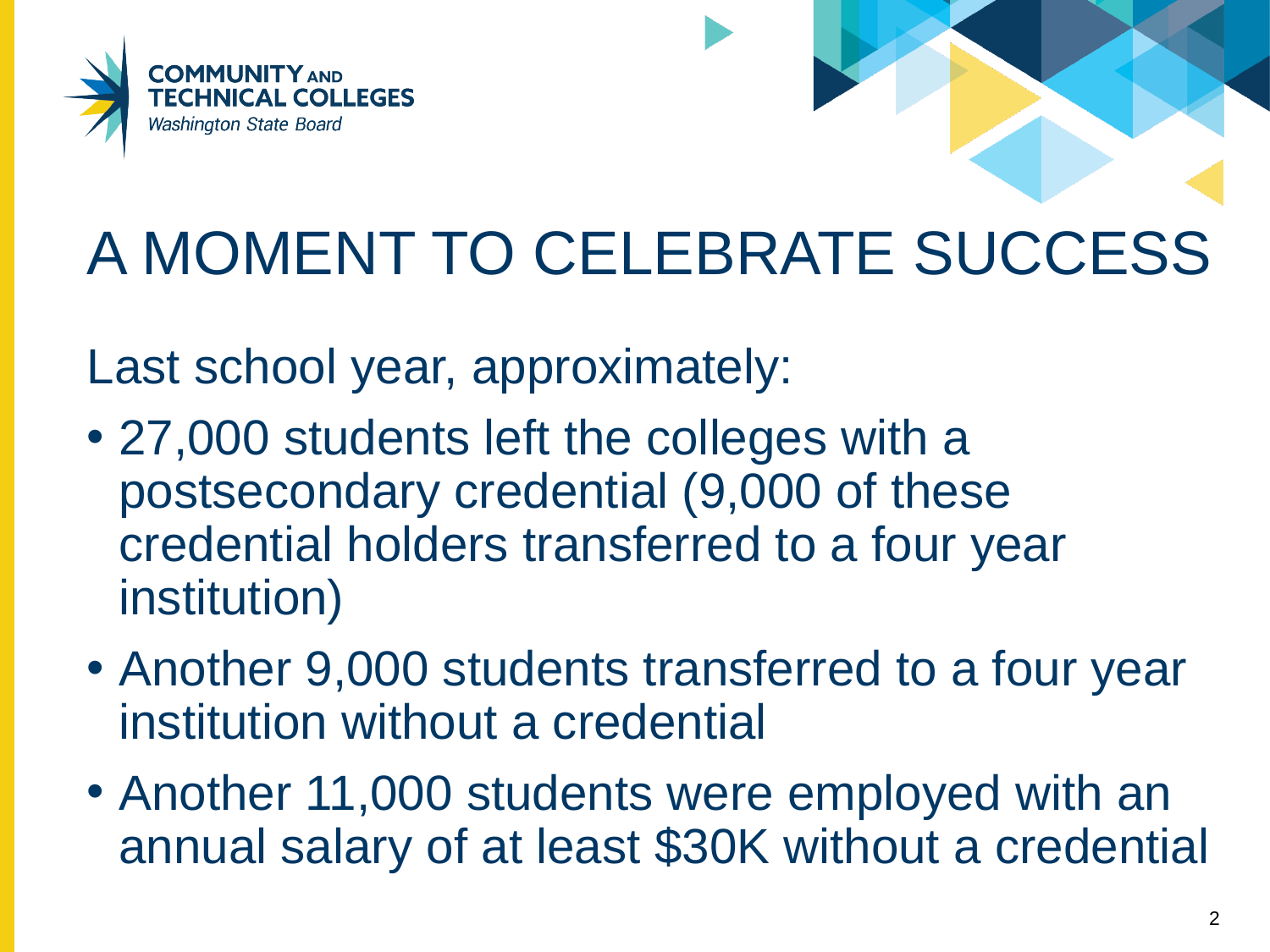

# A Moment to Celebrate Success
Last school year, approximately:
27,000 students left the colleges with a postsecondary credential (9,000 of these credential holders transferred to a four year institution)
Another 9,000 students transferred to a four year institution without a credential
Another 11,000 students were employed with an annual salary of at least $30K without a credential

2